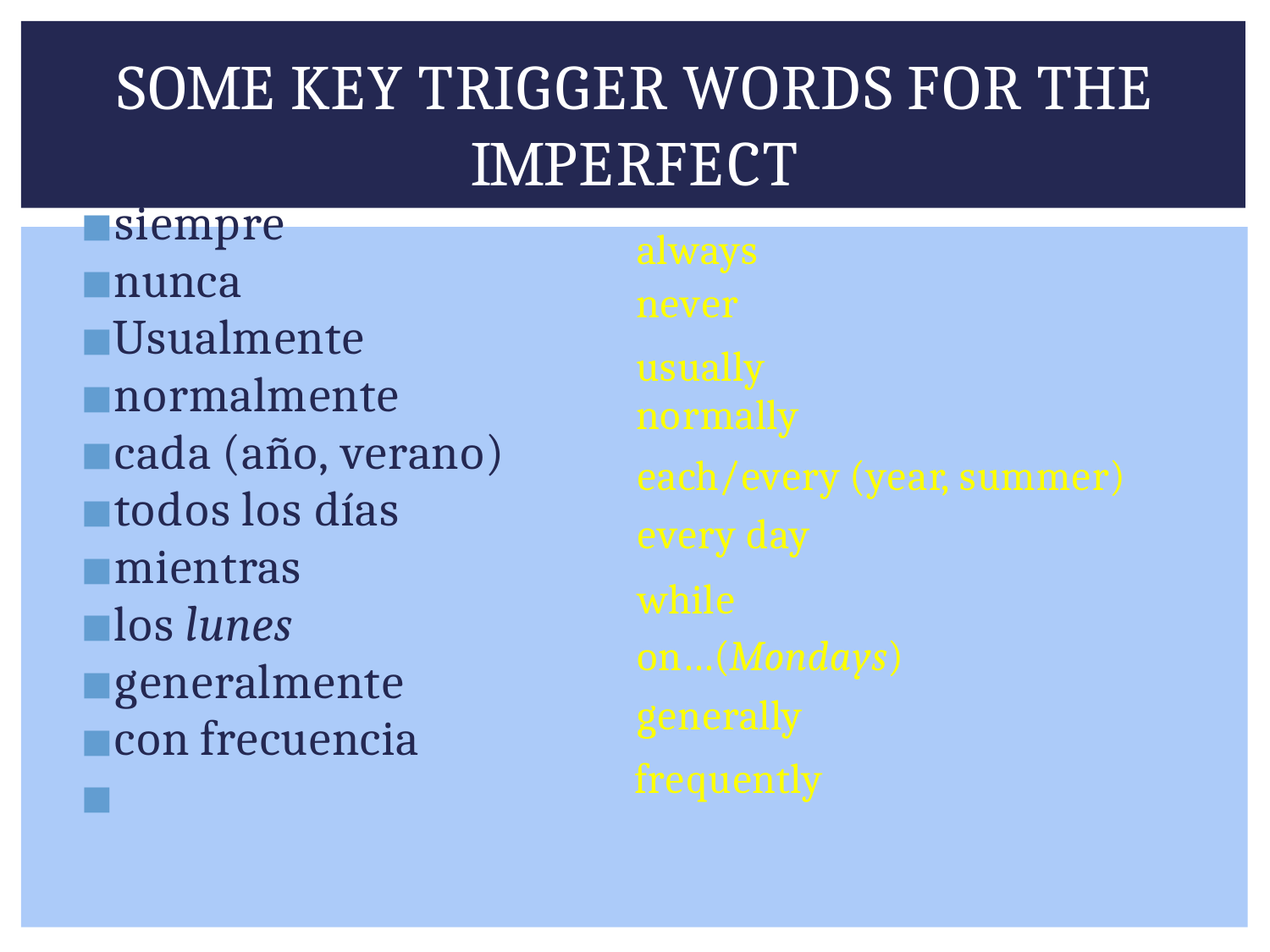

# SOME KEY TRIGGER WORDS FOR THE IMPERFECT
siempre
nunca
Usualmente
normalmente
cada (año, verano)
todos los días
mientras
los lunes
generalmente
con frecuencia

always
never
usually
normally
each/every (year, summer)
every day
while
on…(Mondays)
generally
frequently